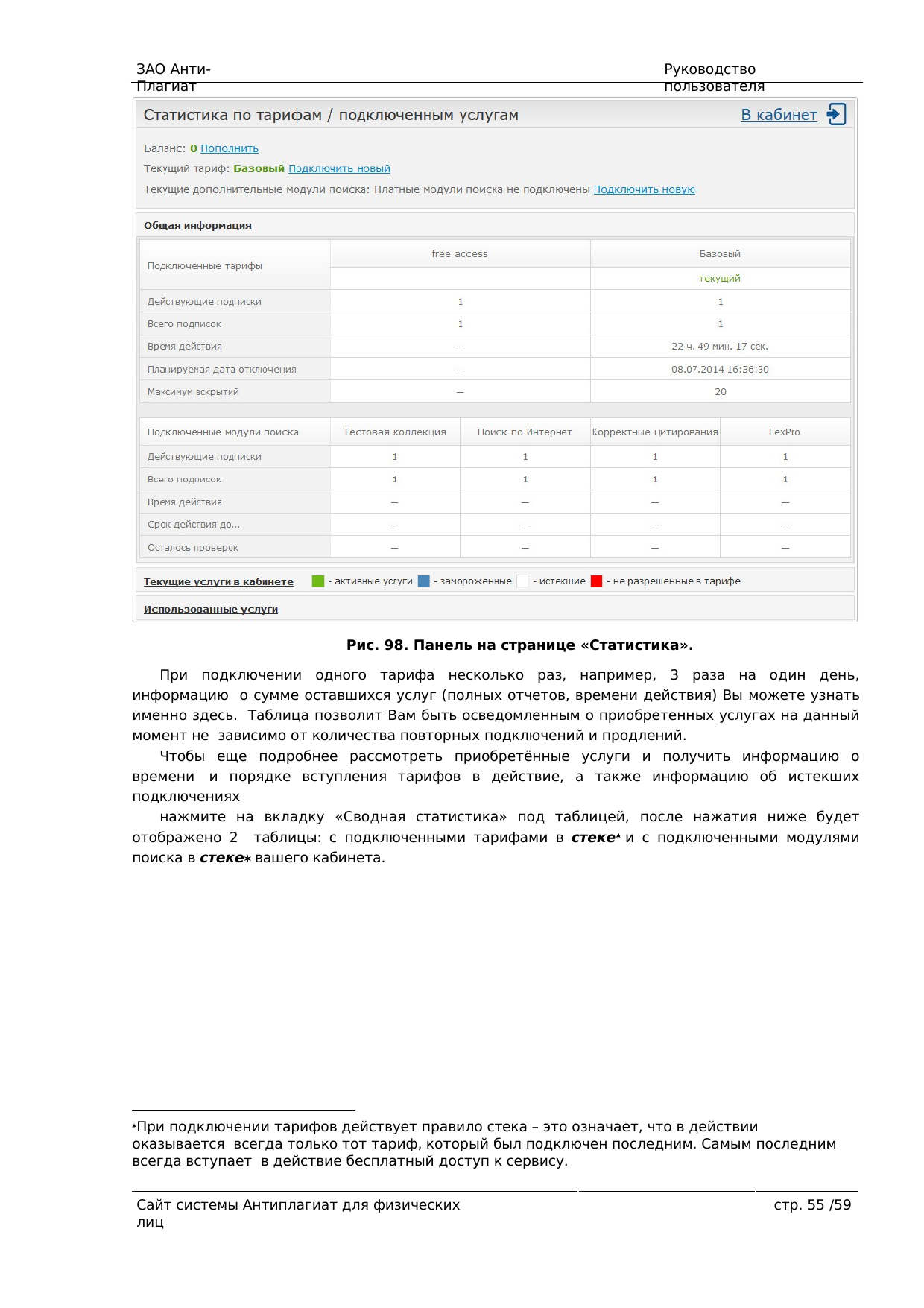

ЗАО Анти-Плагиат
Руководство пользователя

Рис. 98. Панель на странице «Статистика».
При подключении одного тарифа несколько раз, например, 3 раза на один день, информацию  о сумме оставшихся услуг (полных отчетов, времени действия) Вы можете узнать именно здесь.  Таблица позволит Вам быть осведомленным о приобретенных услугах на данный момент не  зависимо от количества повторных подключений и продлений.
Чтобы еще подробнее рассмотреть приобретённые услуги и получить информацию о времени  и порядке вступления тарифов в действие, а также информацию об истекших подключениях
нажмите на вкладку «Сводная статистика» под таблицей, после нажатия ниже будет отображено 2  таблицы: с подключенными тарифами в стеке∗ и с подключенными модулями поиска в стеке∗ вашего кабинета.

При подключении тарифов действует правило стека – это означает, что в действии оказывается  всегда только тот тариф, который был подключен последним. Самым последним всегда вступает  в действие бесплатный доступ к сервису.

Сайт системы Антиплагиат для физических лиц
стр. 55 /59